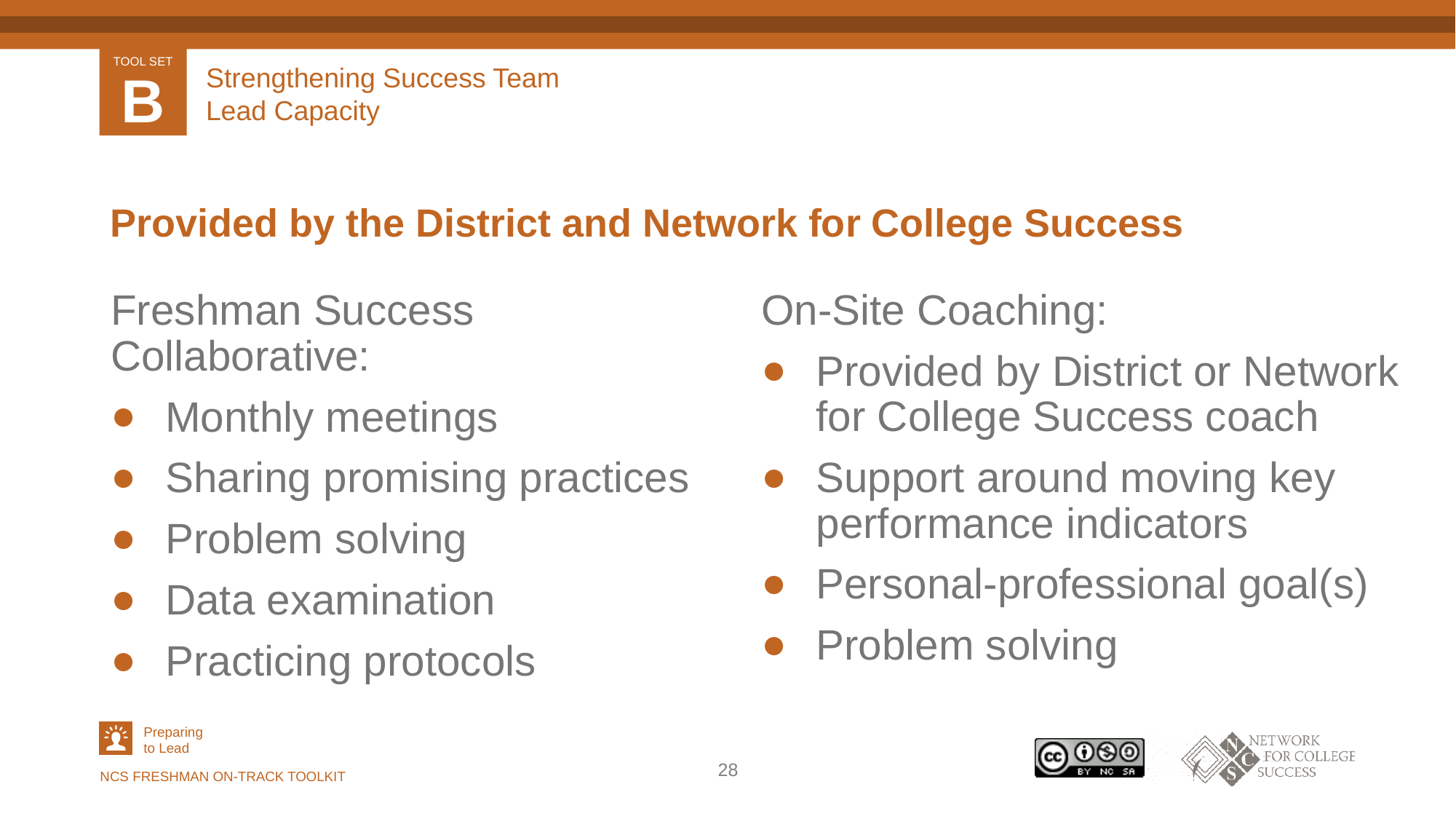

# Strengthening Success Team Lead Capacity
Provided by the District and Network for College Success
Freshman Success Collaborative:
Monthly meetings
Sharing promising practices
Problem solving
Data examination
Practicing protocols

On-Site Coaching:
Provided by District or Network for College Success coach
Support around moving key performance indicators
Personal-professional goal(s)
Problem solving